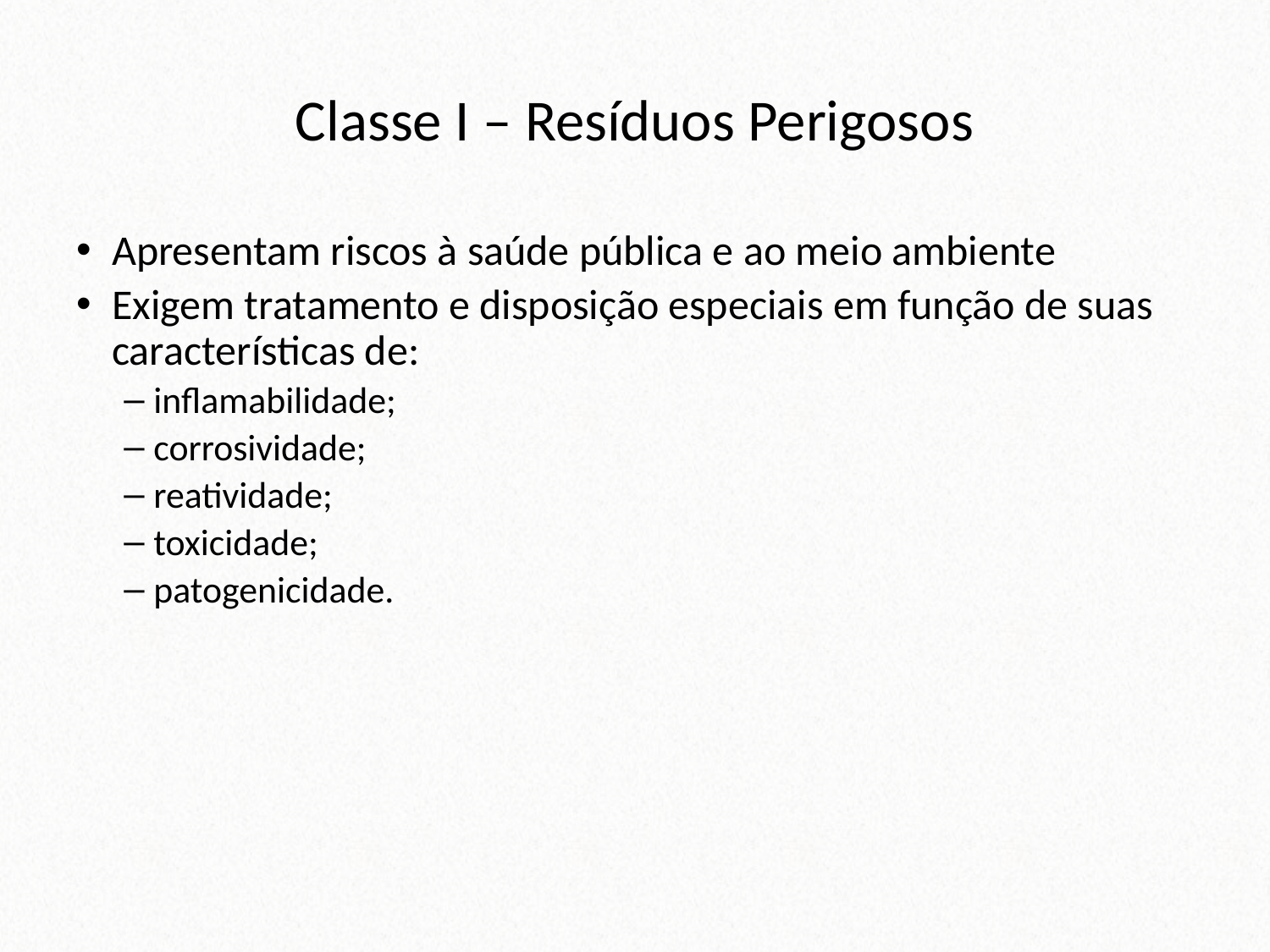

# Classe I – Resíduos Perigosos
Apresentam riscos à saúde pública e ao meio ambiente
Exigem tratamento e disposição especiais em função de suas características de:
inflamabilidade;
corrosividade;
reatividade;
toxicidade;
patogenicidade.